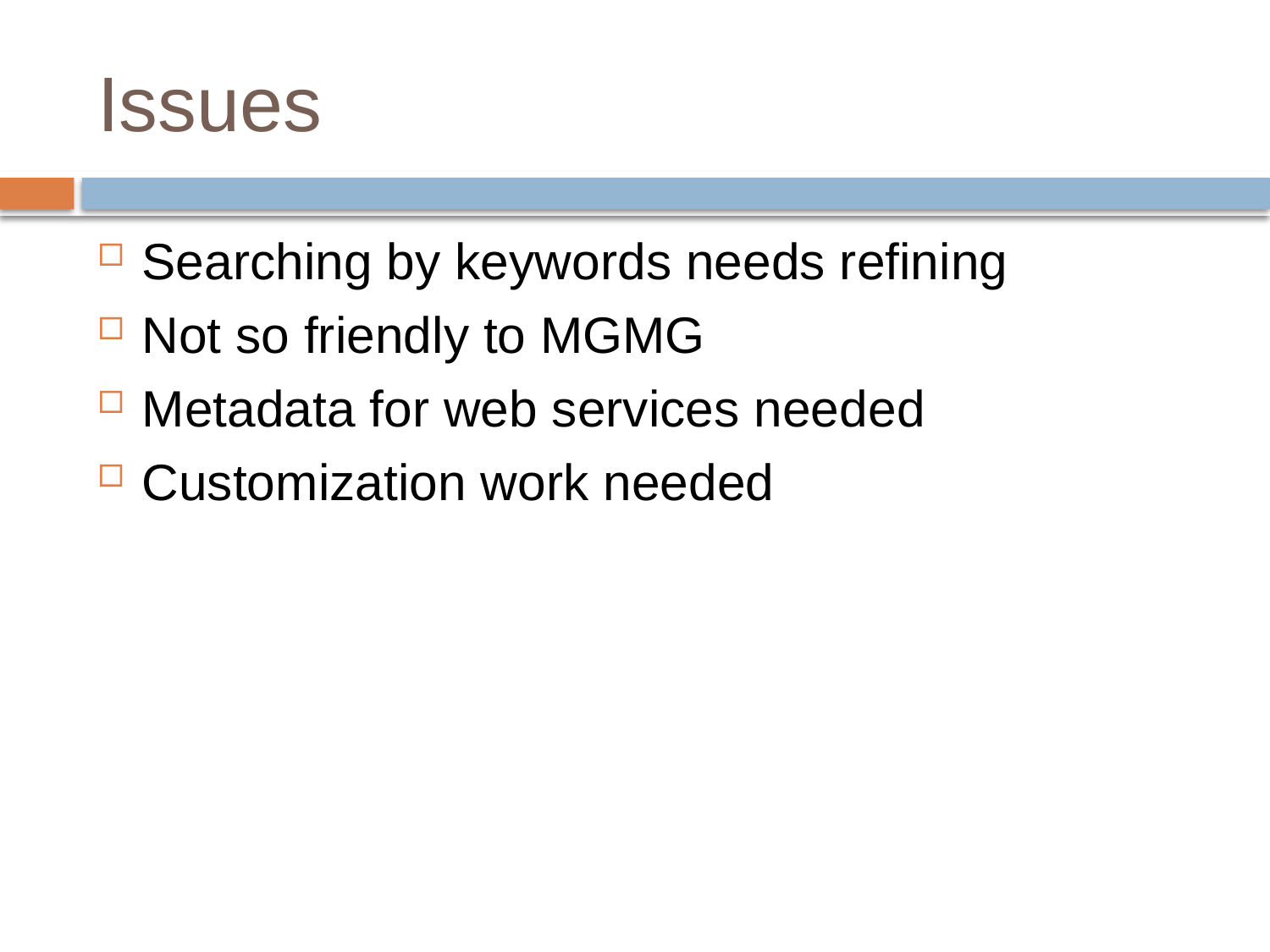

# Issues
Searching by keywords needs refining
Not so friendly to MGMG
Metadata for web services needed
Customization work needed